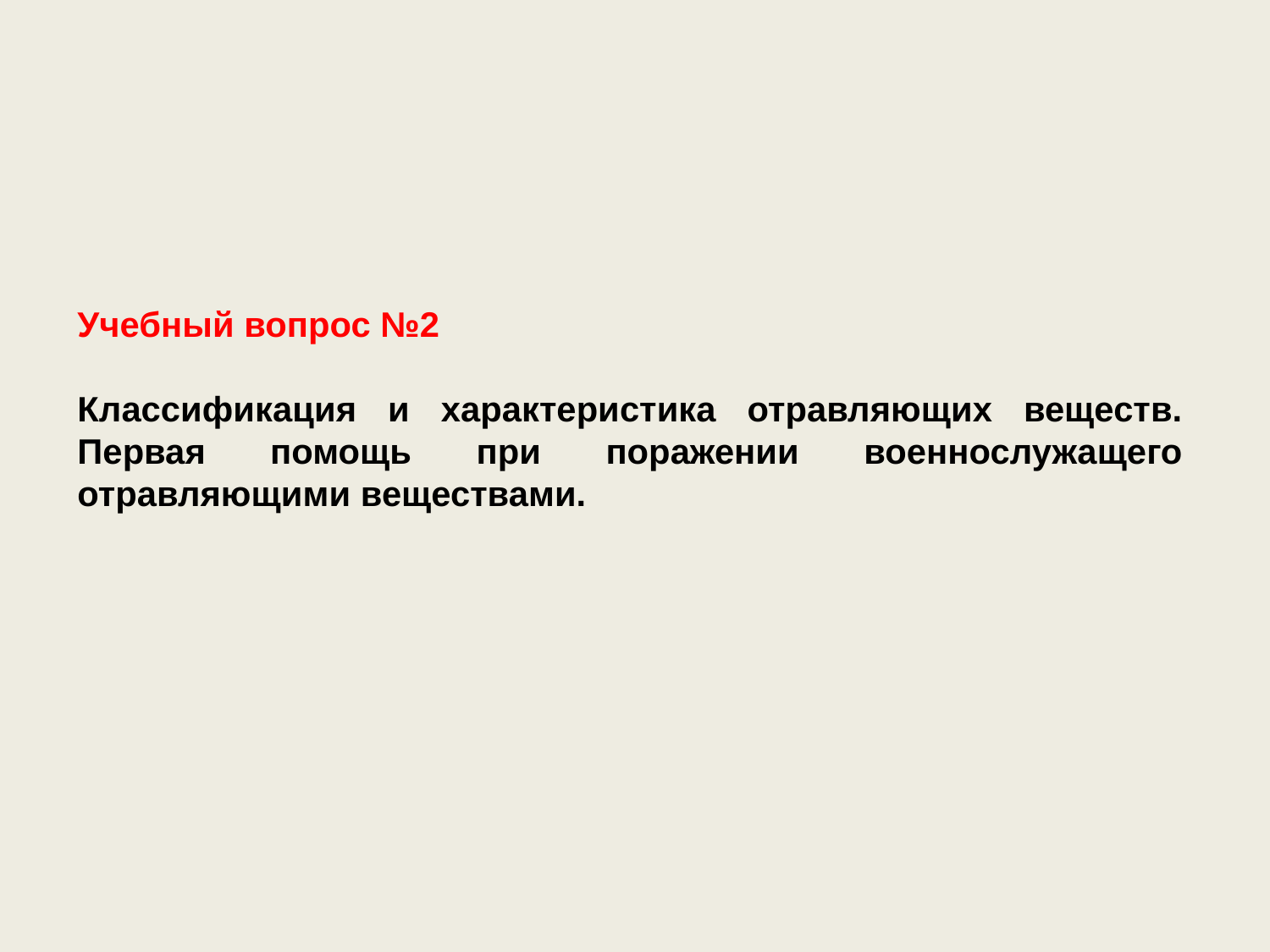

Учебный вопрос №2

Классификация и характеристика отравляющих веществ. Первая помощь при поражении военнослужащего отравляющими веществами.